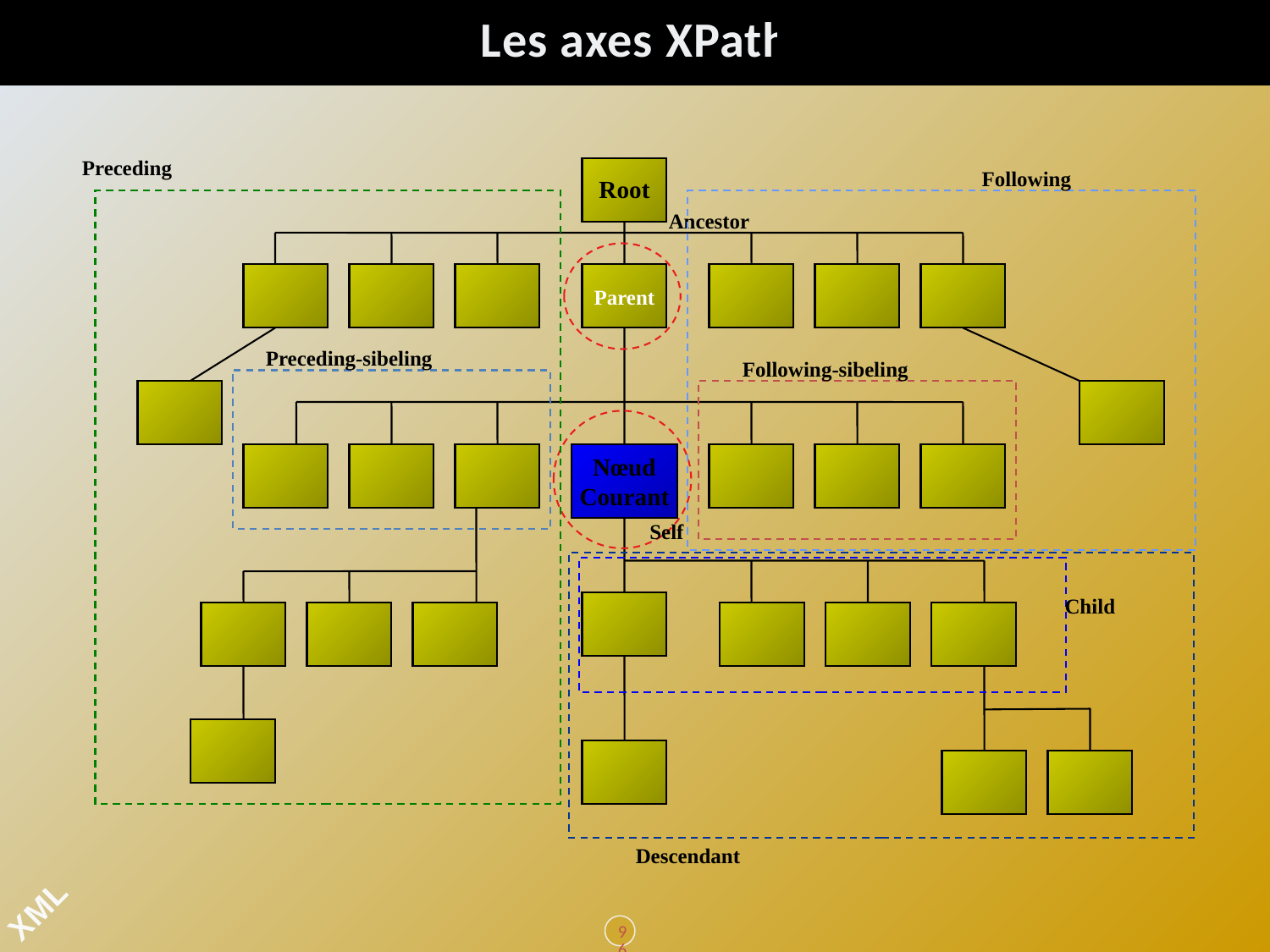

# Les axes XPath
Preceding

Root

Following

Ancestor

Parent

Preceding-sibeling
Following-sibeling

Nœud
Courant

Self

Child

Descendant
96